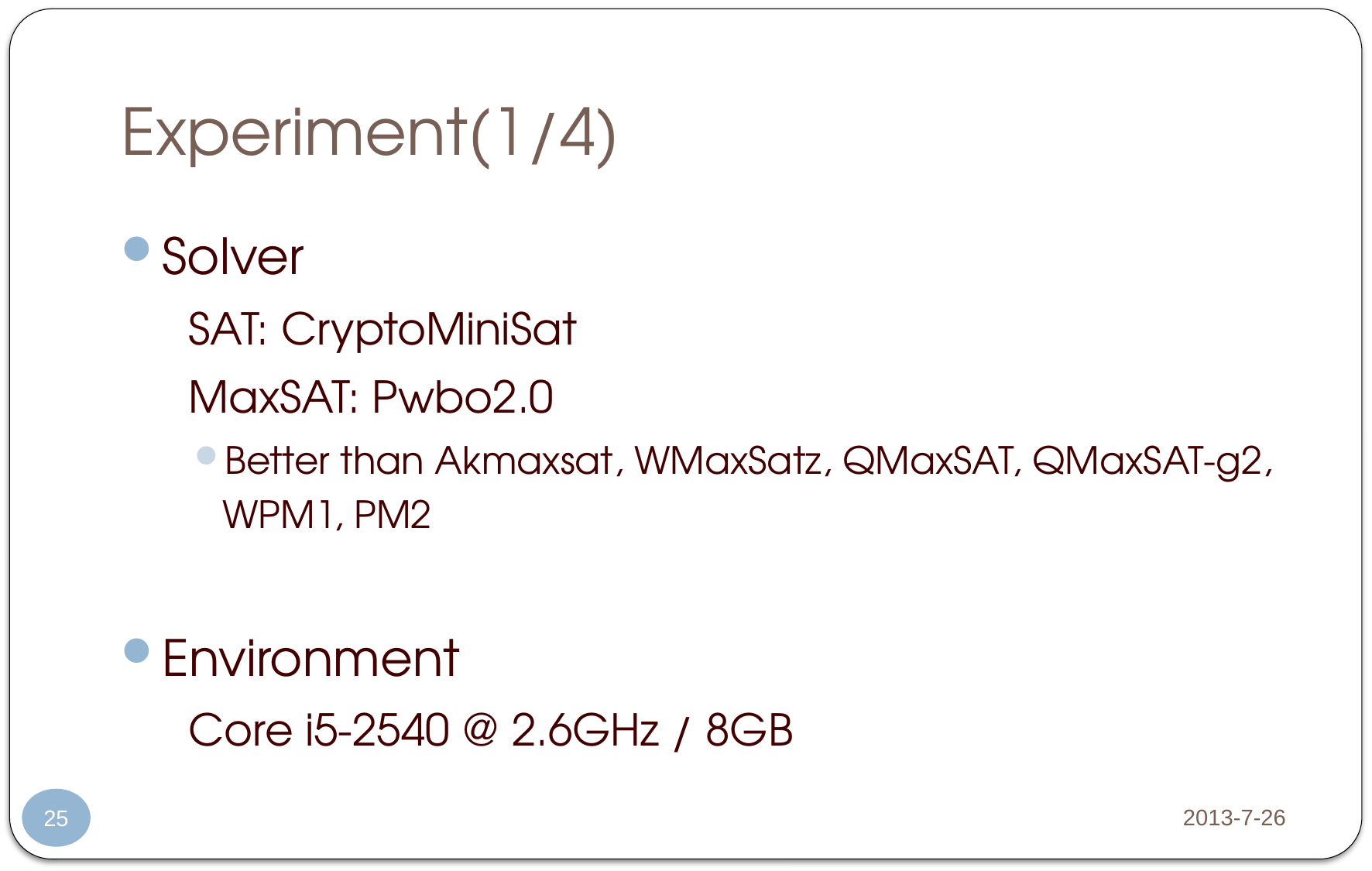

# Experiment(1/4)
Solver
SAT: CryptoMiniSat
MaxSAT: Pwbo2.0
Better than Akmaxsat, WMaxSatz, QMaxSAT, QMaxSAT-g2, WPM1, PM2

Environment
Core i5-2540 @ 2.6GHz / 8GB
2013-7-26
25